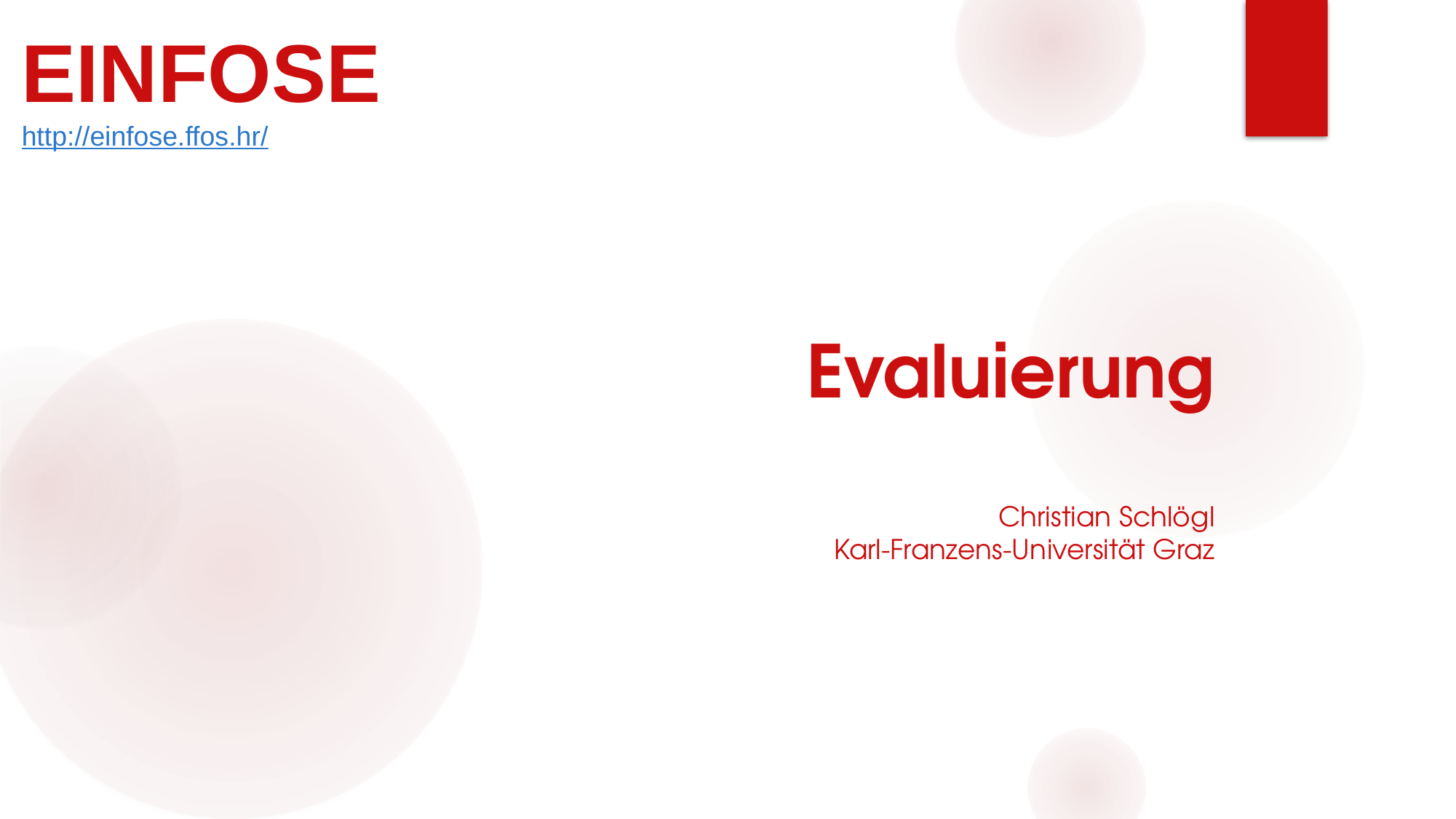

EINFOSE
http://einfose.ffos.hr/
# Evaluierung Christian Schlögl Karl-Franzens-Universität Graz